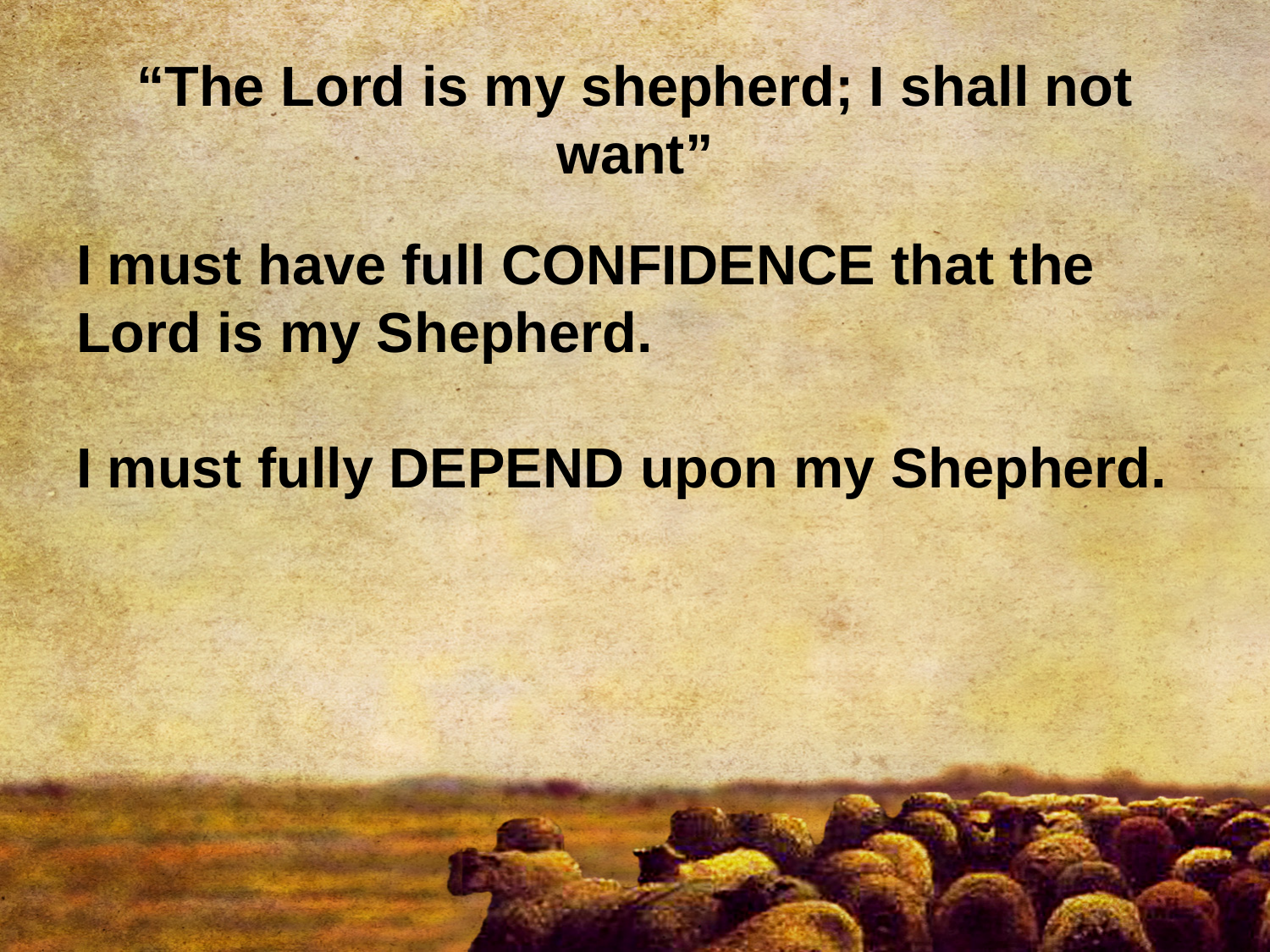

# “The Lord is my shepherd; I shall not want”
I must have full CONFIDENCE that the Lord is my Shepherd.

I must fully DEPEND upon my Shepherd.